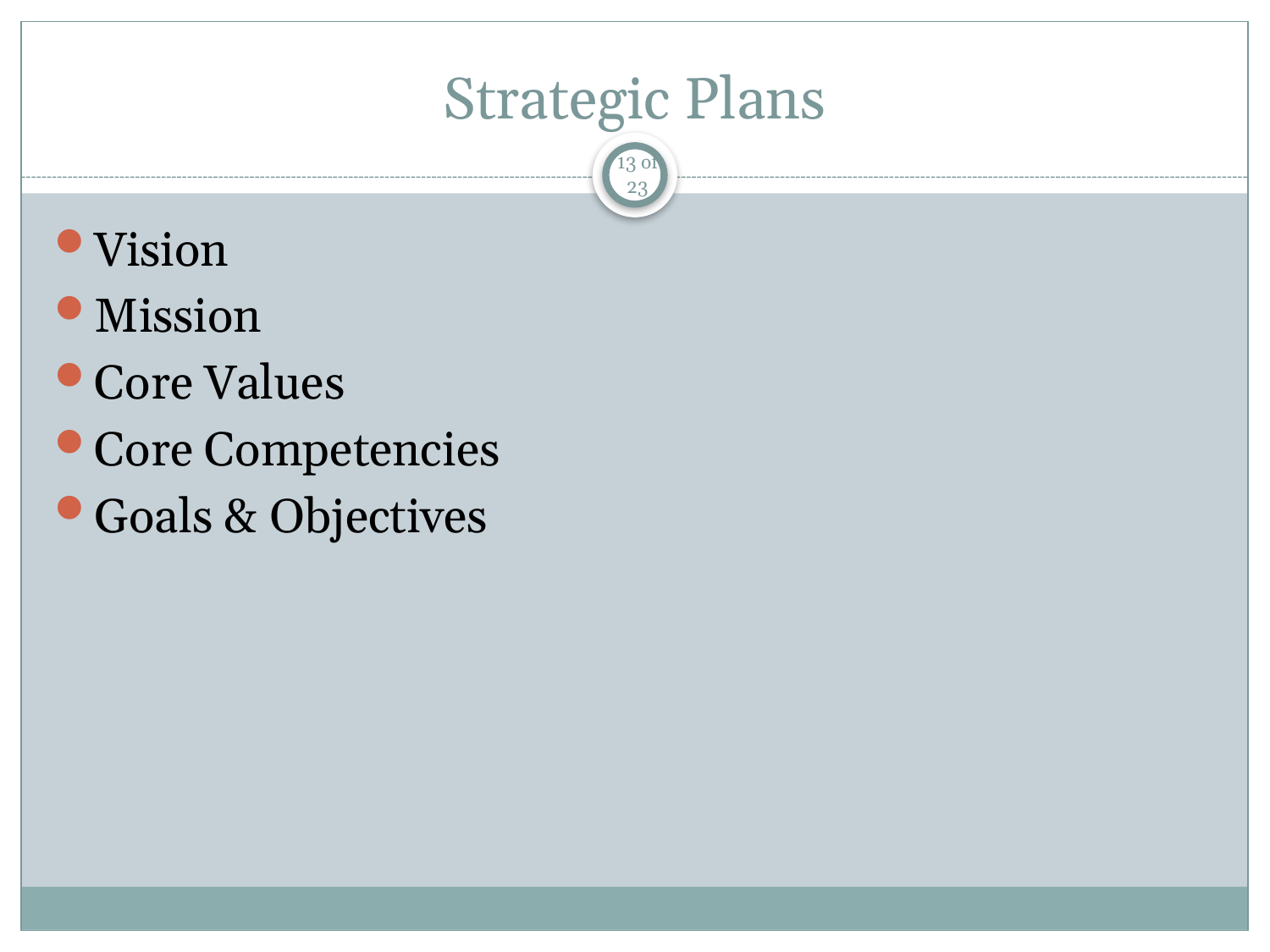

# Strategic Plans
13 of 23
Vision
Mission
Core Values
Core Competencies
Goals & Objectives